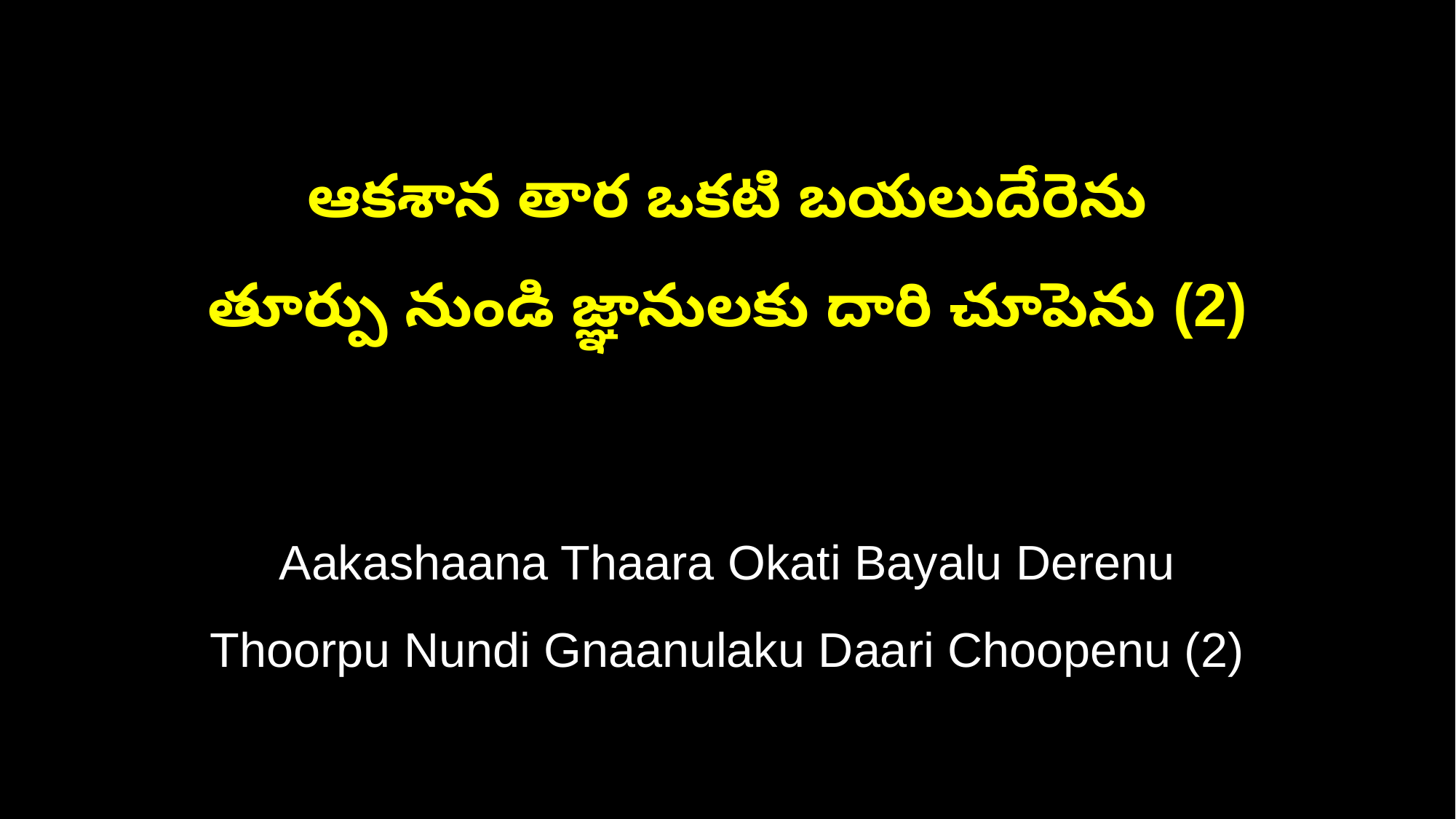

ఆకశాన తార ఒకటి బయలుదేరెను
తూర్పు నుండి జ్ఞానులకు దారి చూపెను (2)
Aakashaana Thaara Okati Bayalu Derenu
Thoorpu Nundi Gnaanulaku Daari Choopenu (2)